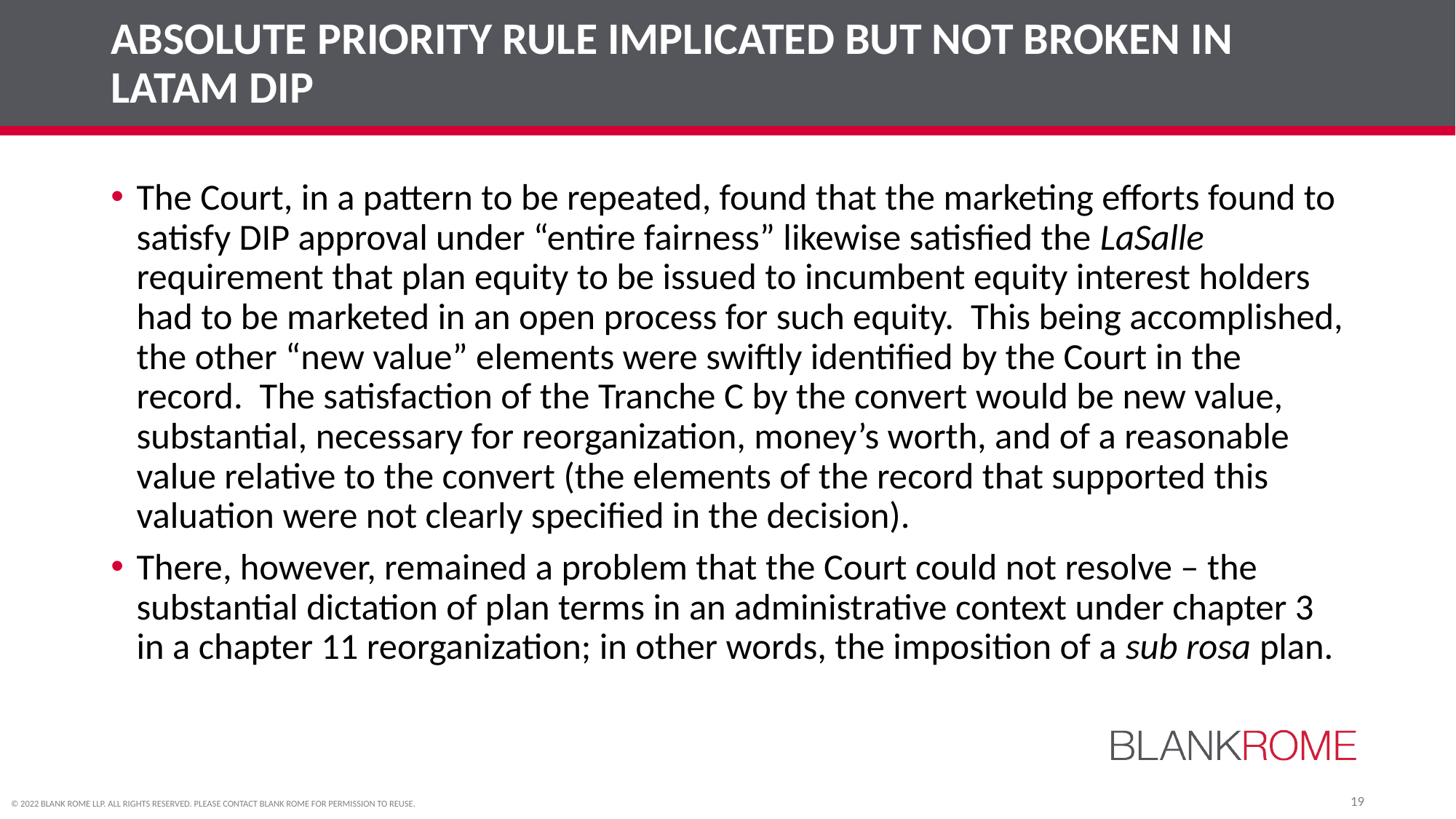

# ABSOLUTE PRIORITY RULE IMPLICATED BUT NOT BROKEN IN LATAM DIP
The Court, in a pattern to be repeated, found that the marketing efforts found to satisfy DIP approval under “entire fairness” likewise satisfied the LaSalle requirement that plan equity to be issued to incumbent equity interest holders had to be marketed in an open process for such equity.  This being accomplished, the other “new value” elements were swiftly identified by the Court in the record.  The satisfaction of the Tranche C by the convert would be new value, substantial, necessary for reorganization, money’s worth, and of a reasonable value relative to the convert (the elements of the record that supported this valuation were not clearly specified in the decision).
There, however, remained a problem that the Court could not resolve – the substantial dictation of plan terms in an administrative context under chapter 3 in a chapter 11 reorganization; in other words, the imposition of a sub rosa plan.
19